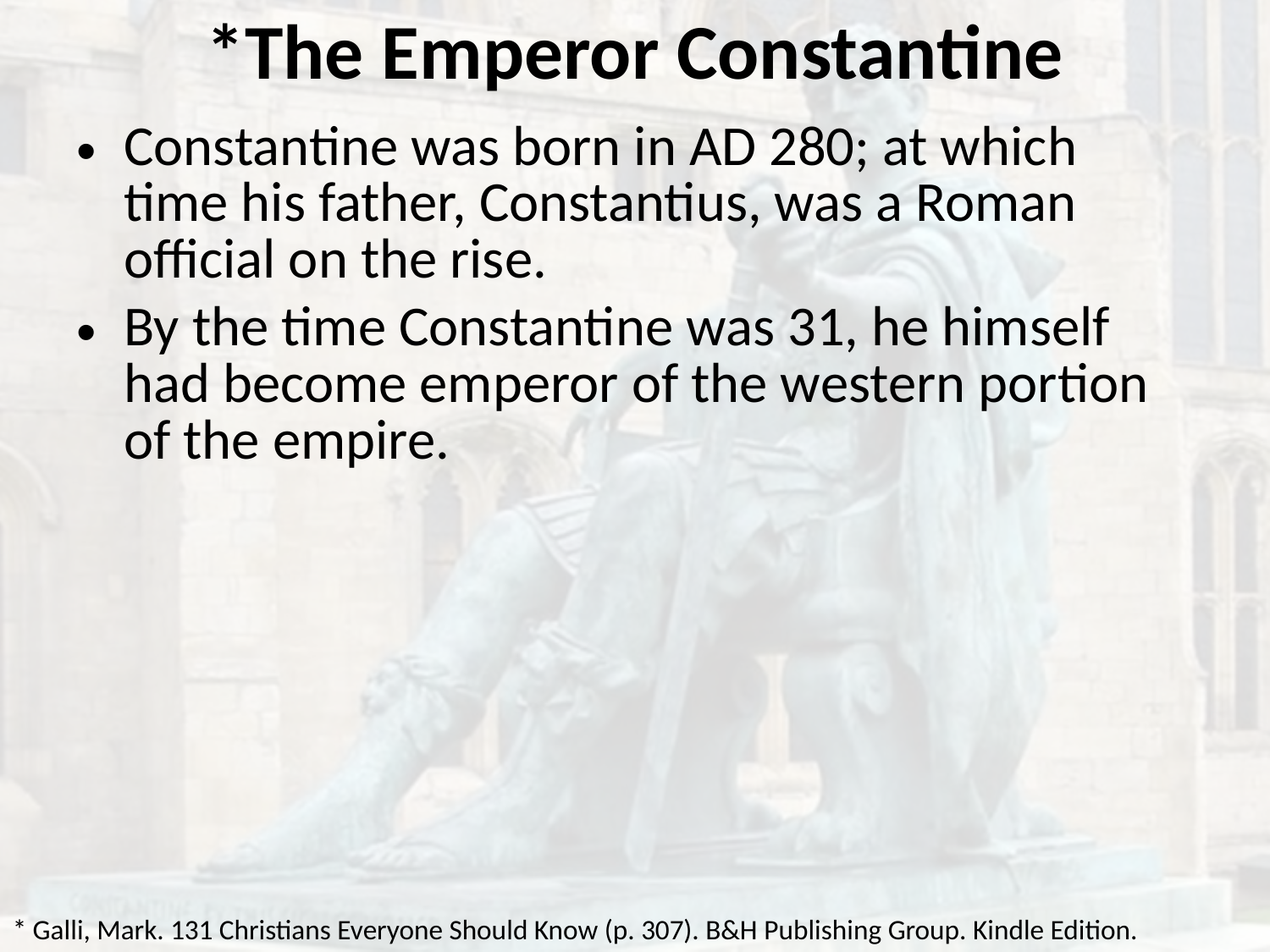

# *The Emperor Constantine
Constantine was born in AD 280; at which time his father, Constantius, was a Roman official on the rise.
By the time Constantine was 31, he himself had become emperor of the western portion of the empire.
* Galli, Mark. 131 Christians Everyone Should Know (p. 307). B&H Publishing Group. Kindle Edition.